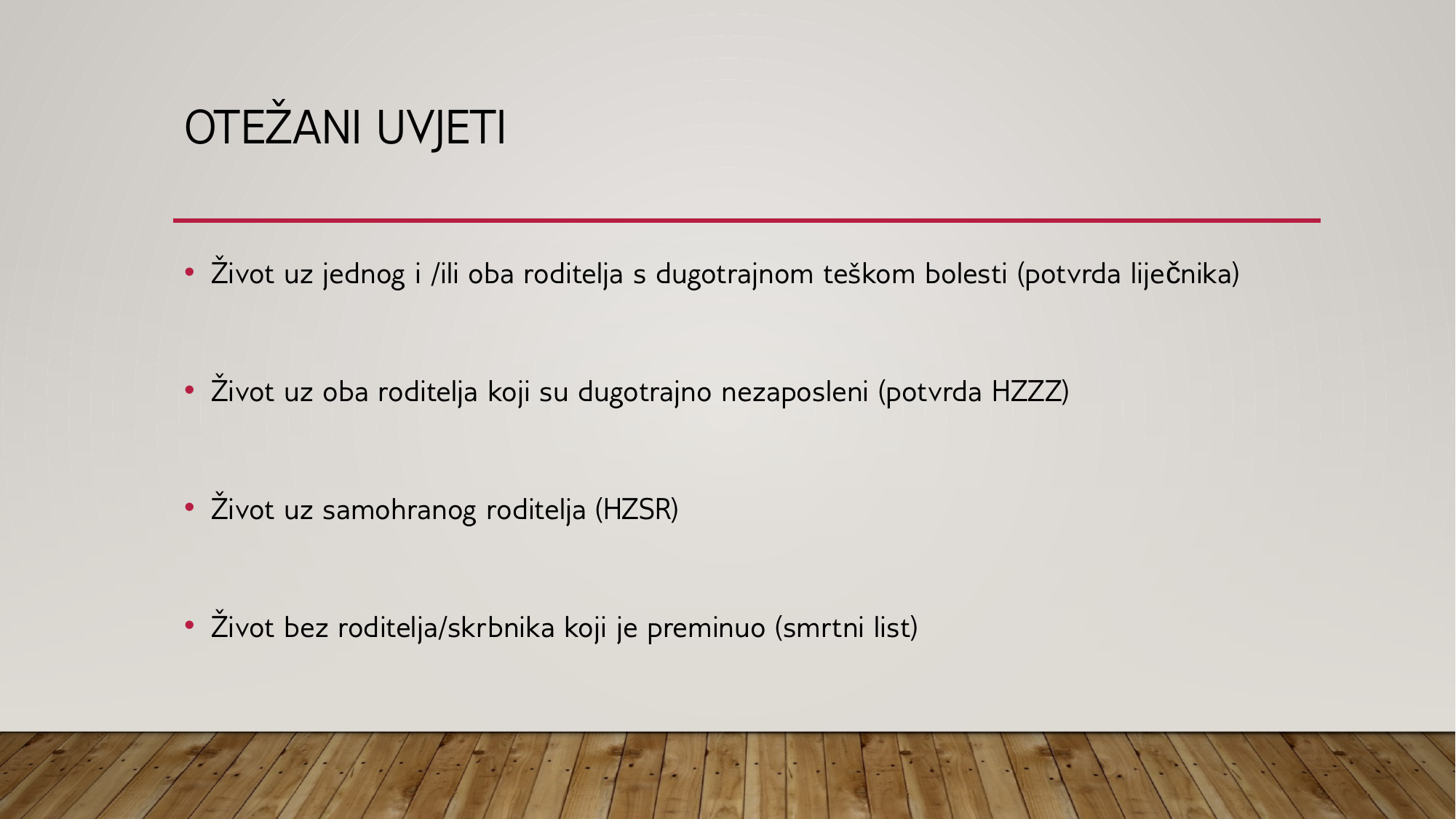

# Otežani uvjeti
Život uz jednog i /ili oba roditelja s dugotrajnom teškom bolesti (potvrda liječnika)

Život uz oba roditelja koji su dugotrajno nezaposleni (potvrda HZZZ)

Život uz samohranog roditelja (HZSR)

Život bez roditelja/skrbnika koji je preminuo (smrtni list)